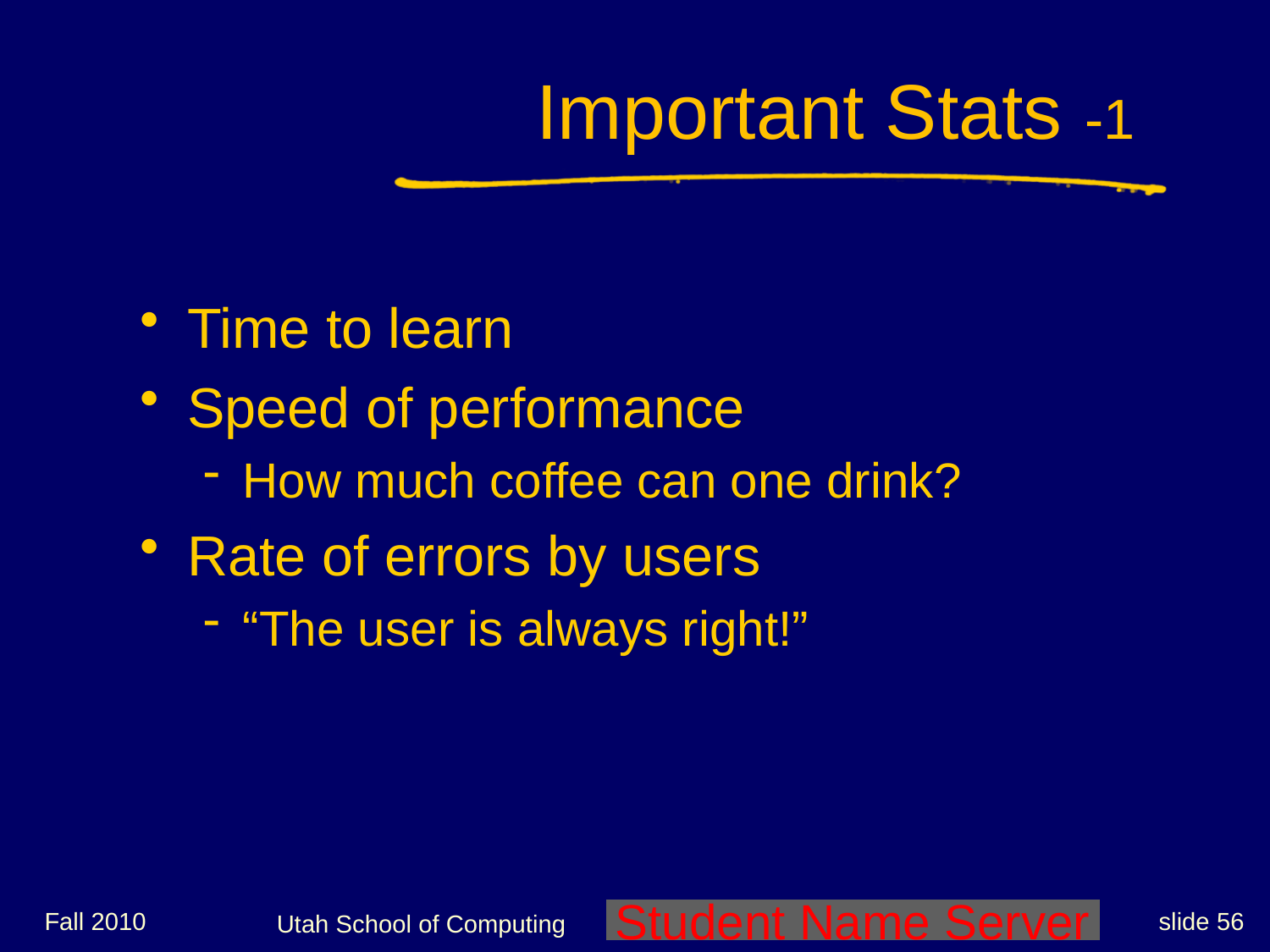

# Important Stats -1
Time to learn
Speed of performance
How much coffee can one drink?
Rate of errors by users
“The user is always right!”
Fall 2010